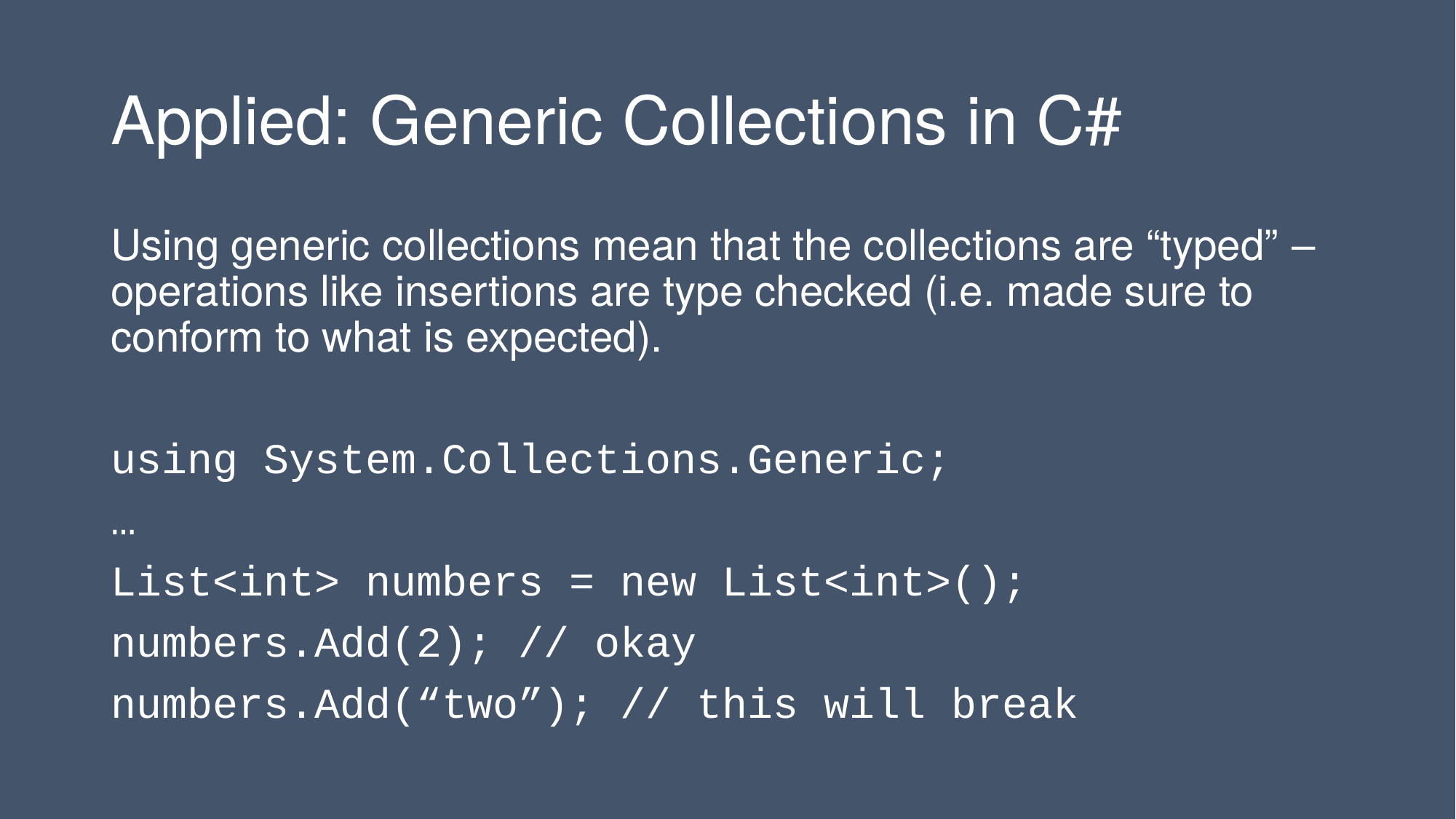

# Applied: Generic Collections in C#
Using generic collections mean that the collections are “typed” – operations like insertions are type checked (i.e. made sure to conform to what is expected).

using System.Collections.Generic;
…
List<int> numbers = new List<int>();
numbers.Add(2); // okay
numbers.Add(“two”); // this will break